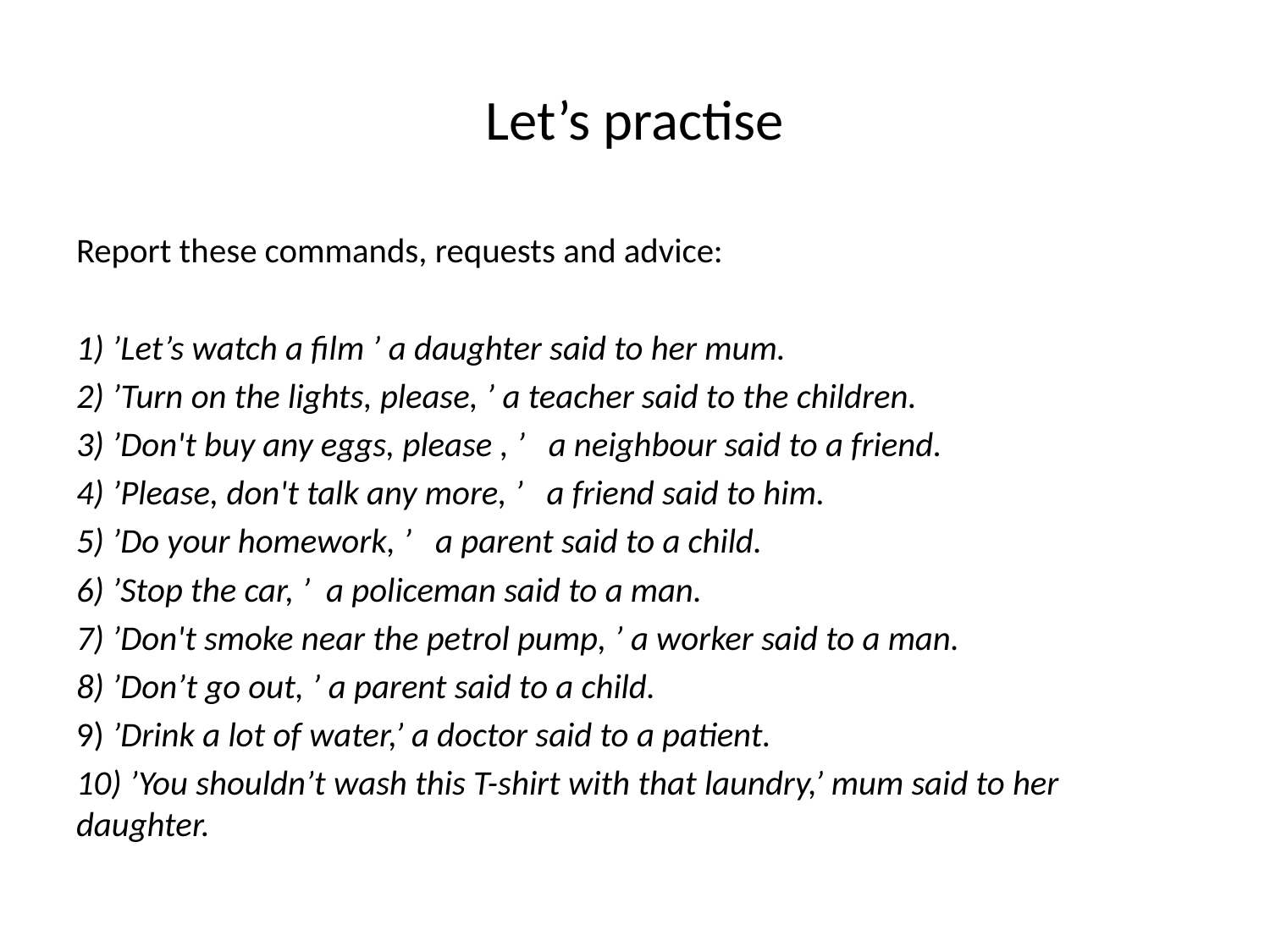

# Let’s practise
Report these commands, requests and advice:

1) ’Let’s watch a film ’ a daughter said to her mum.
2) ’Turn on the lights, please, ’ a teacher said to the children.
3) ’Don't buy any eggs, please , ’   a neighbour said to a friend.
4) ’Please, don't talk any more, ’   a friend said to him.
5) ’Do your homework, ’   a parent said to a child.
6) ’Stop the car, ’  a policeman said to a man.
7) ’Don't smoke near the petrol pump, ’ a worker said to a man.
8) ’Don’t go out, ’ a parent said to a child.
9) ’Drink a lot of water,’ a doctor said to a patient.
10) ’You shouldn’t wash this T-shirt with that laundry,’ mum said to her daughter.